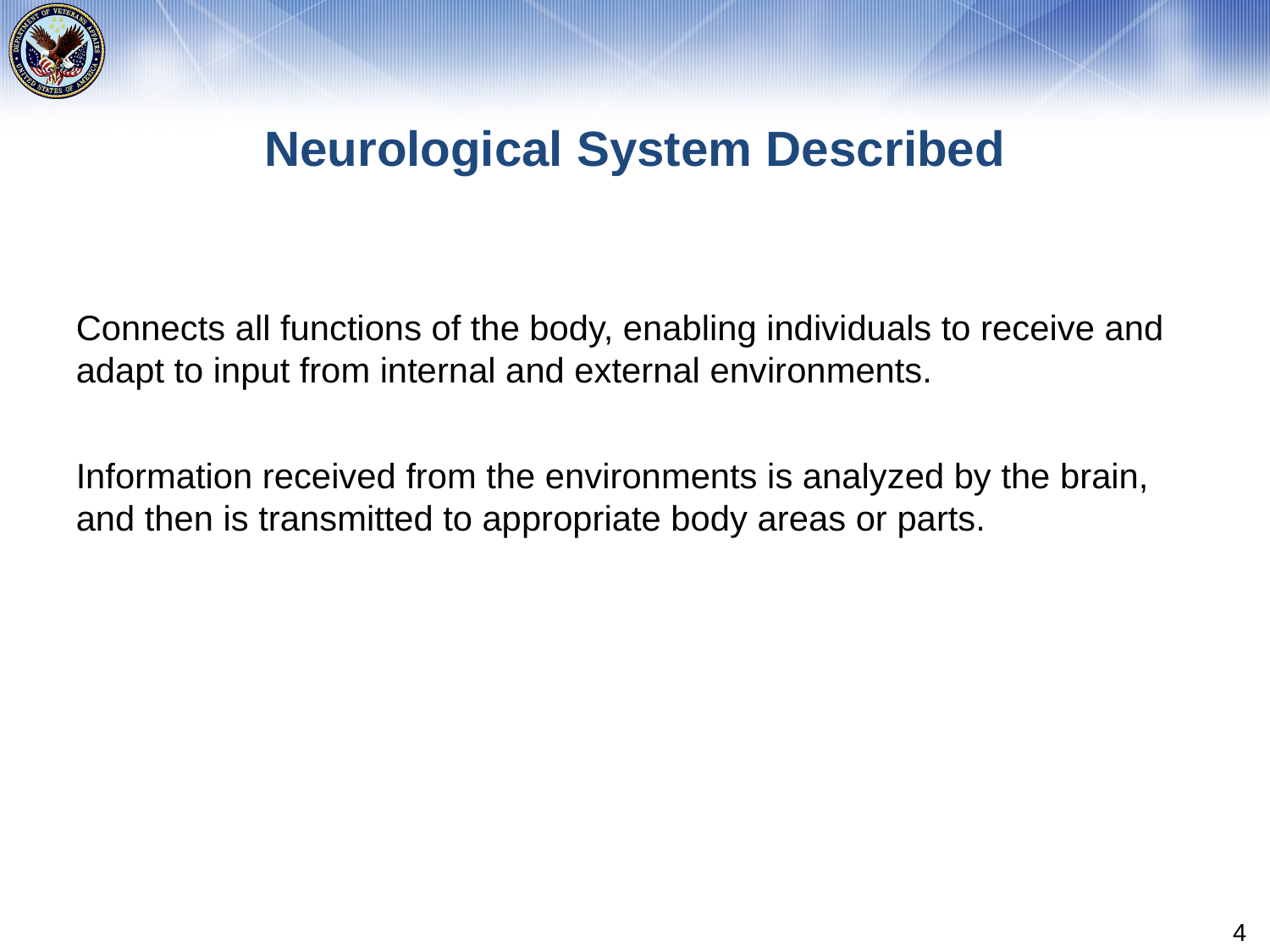

# Neurological System Described
Connects all functions of the body, enabling individuals to receive and adapt to input from internal and external environments.

Information received from the environments is analyzed by the brain, and then is transmitted to appropriate body areas or parts.
4